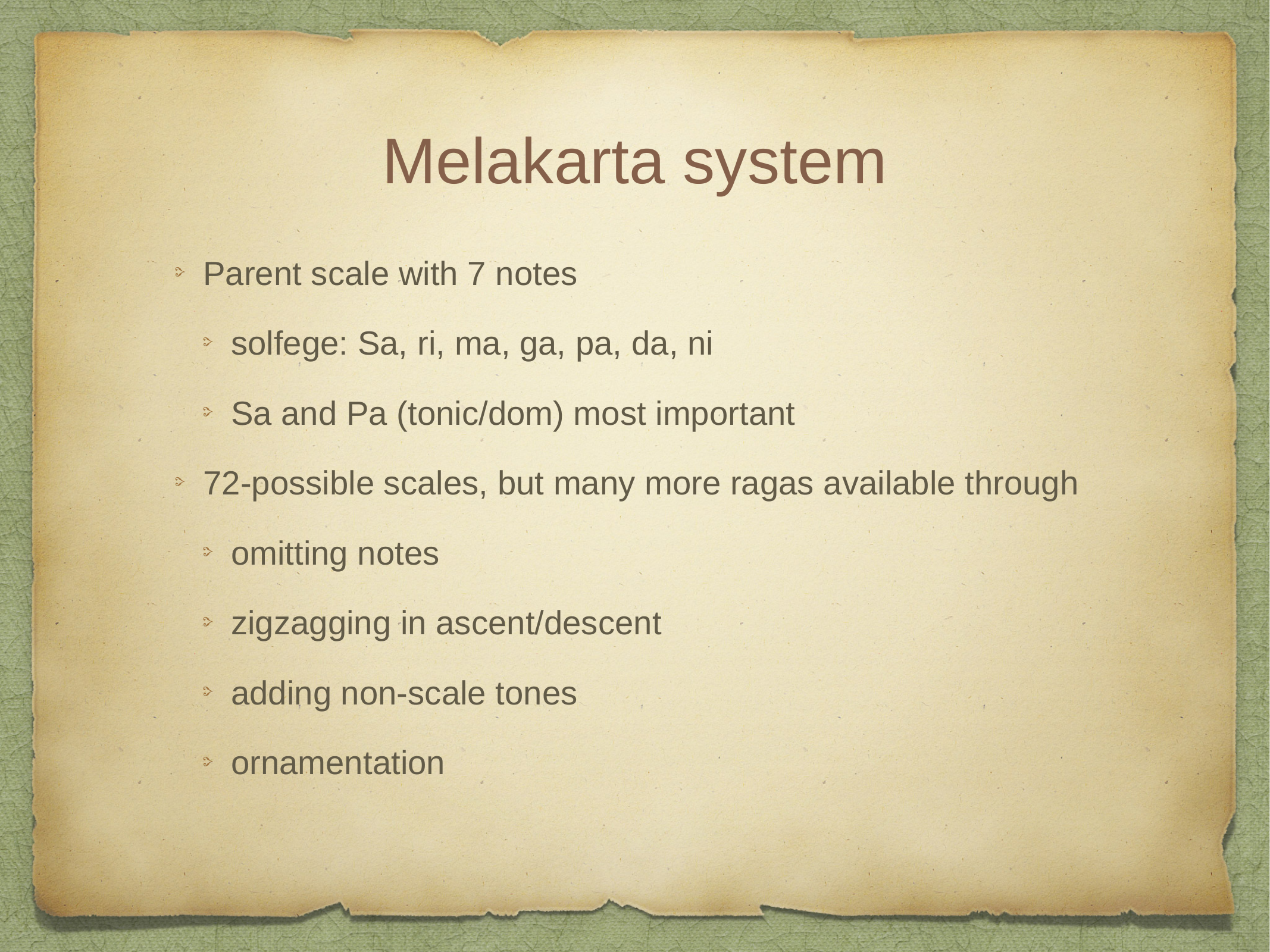

# Melakarta system
Parent scale with 7 notes
solfege: Sa, ri, ma, ga, pa, da, ni
Sa and Pa (tonic/dom) most important
72-possible scales, but many more ragas available through
omitting notes
zigzagging in ascent/descent
adding non-scale tones
ornamentation